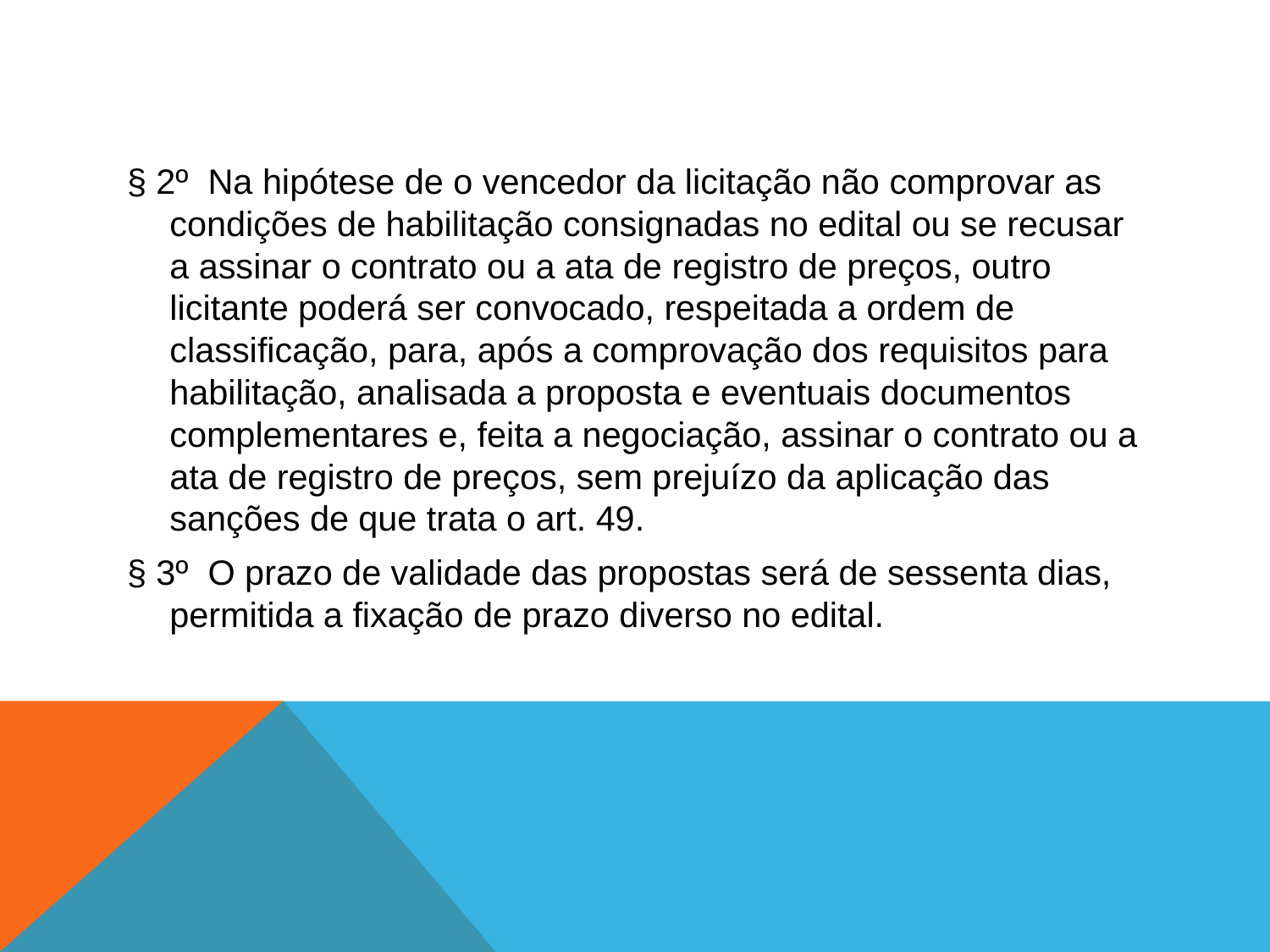

#
§ 2º  Na hipótese de o vencedor da licitação não comprovar as condições de habilitação consignadas no edital ou se recusar a assinar o contrato ou a ata de registro de preços, outro licitante poderá ser convocado, respeitada a ordem de classificação, para, após a comprovação dos requisitos para habilitação, analisada a proposta e eventuais documentos complementares e, feita a negociação, assinar o contrato ou a ata de registro de preços, sem prejuízo da aplicação das sanções de que trata o art. 49.
§ 3º  O prazo de validade das propostas será de sessenta dias, permitida a fixação de prazo diverso no edital.